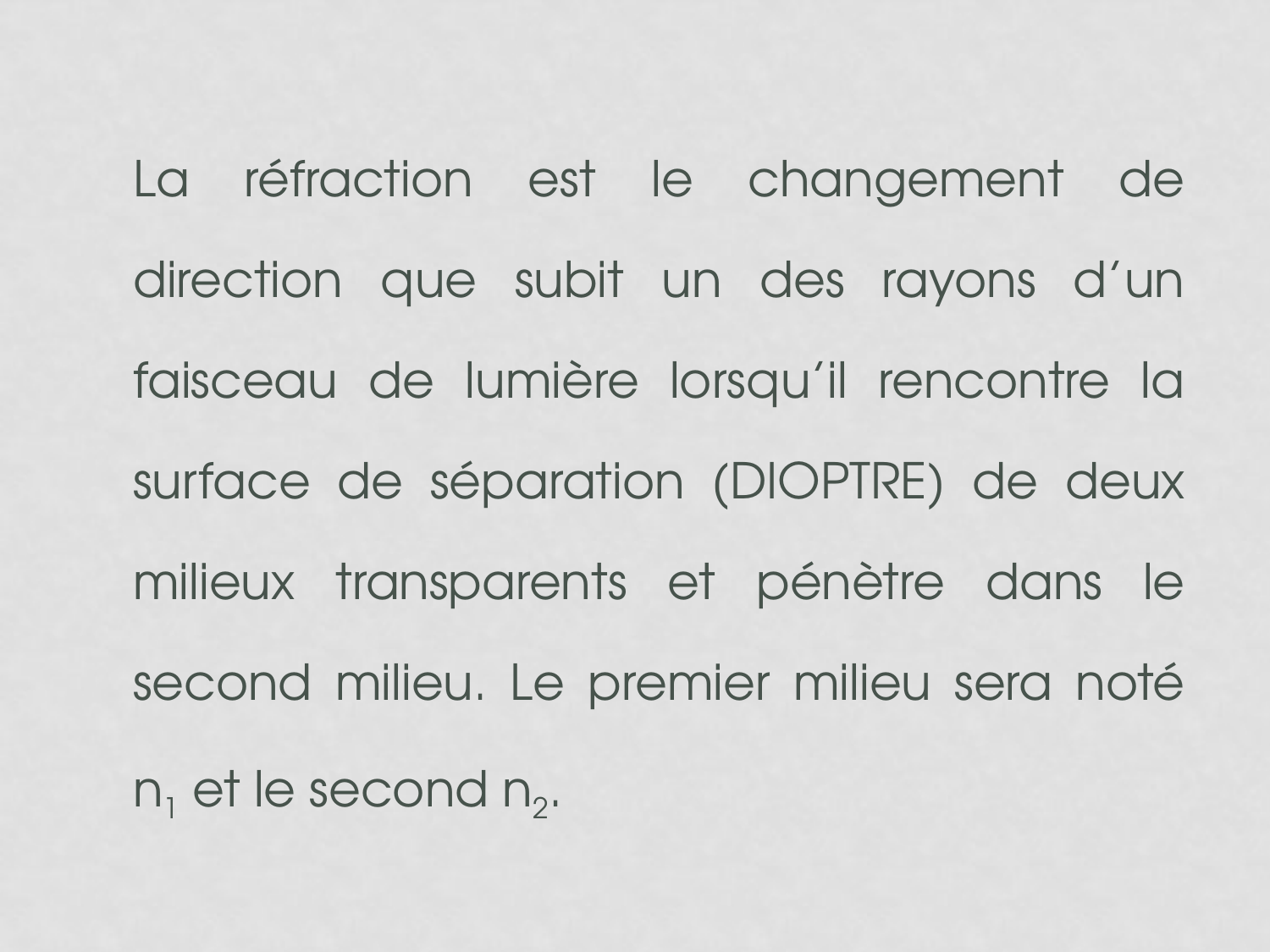

La réfraction est le changement de direction que subit un des rayons d’un faisceau de lumière lorsqu’il rencontre la surface de séparation (DIOPTRE) de deux milieux transparents et pénètre dans le second milieu. Le premier milieu sera noté n1 et le second n2.